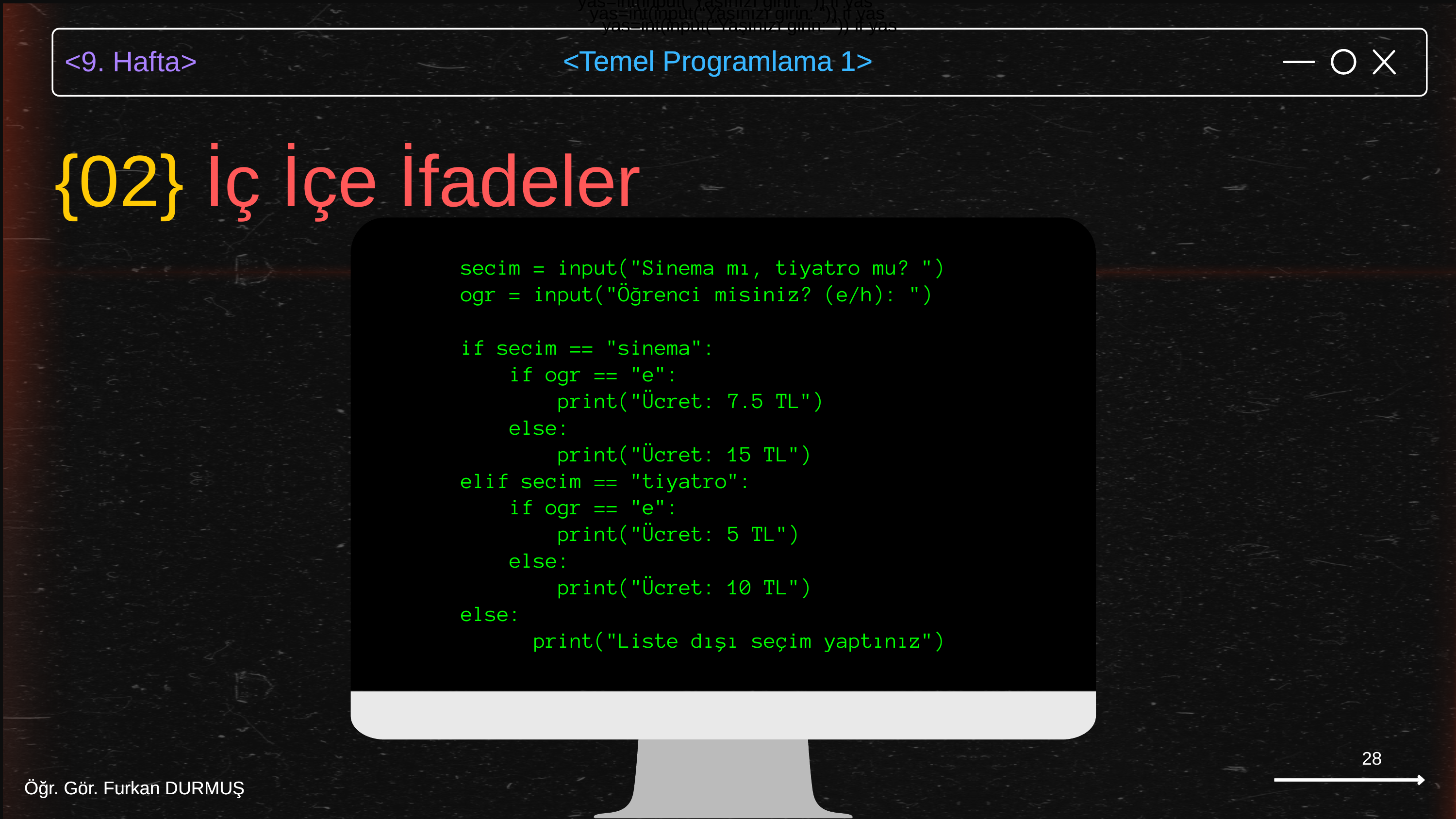

yas=int(input(“Yaşınızı girin: “)) if yas
yas=int(input(“Yaşınızı girin: “)) if yas

<Temel Programlama 1>

Öğr. Gör. Furkan DURMUŞ
yas=int(input(“Yaşınızı girin: “)) if yas
{02} İç İçe İfadeler

secim = input("Sinema mı, tiyatro mu? ")
ogr = input("Öğrenci misiniz? (e/h): ")

if secim == "sinema":
    if ogr == "e":
        print("Ücret: 7.5 TL")
    else:
        print("Ücret: 15 TL")
elif secim == "tiyatro":
    if ogr == "e":
        print("Ücret: 5 TL")
    else:
        print("Ücret: 10 TL")
else:
	print("Liste dışı seçim yaptınız")
28